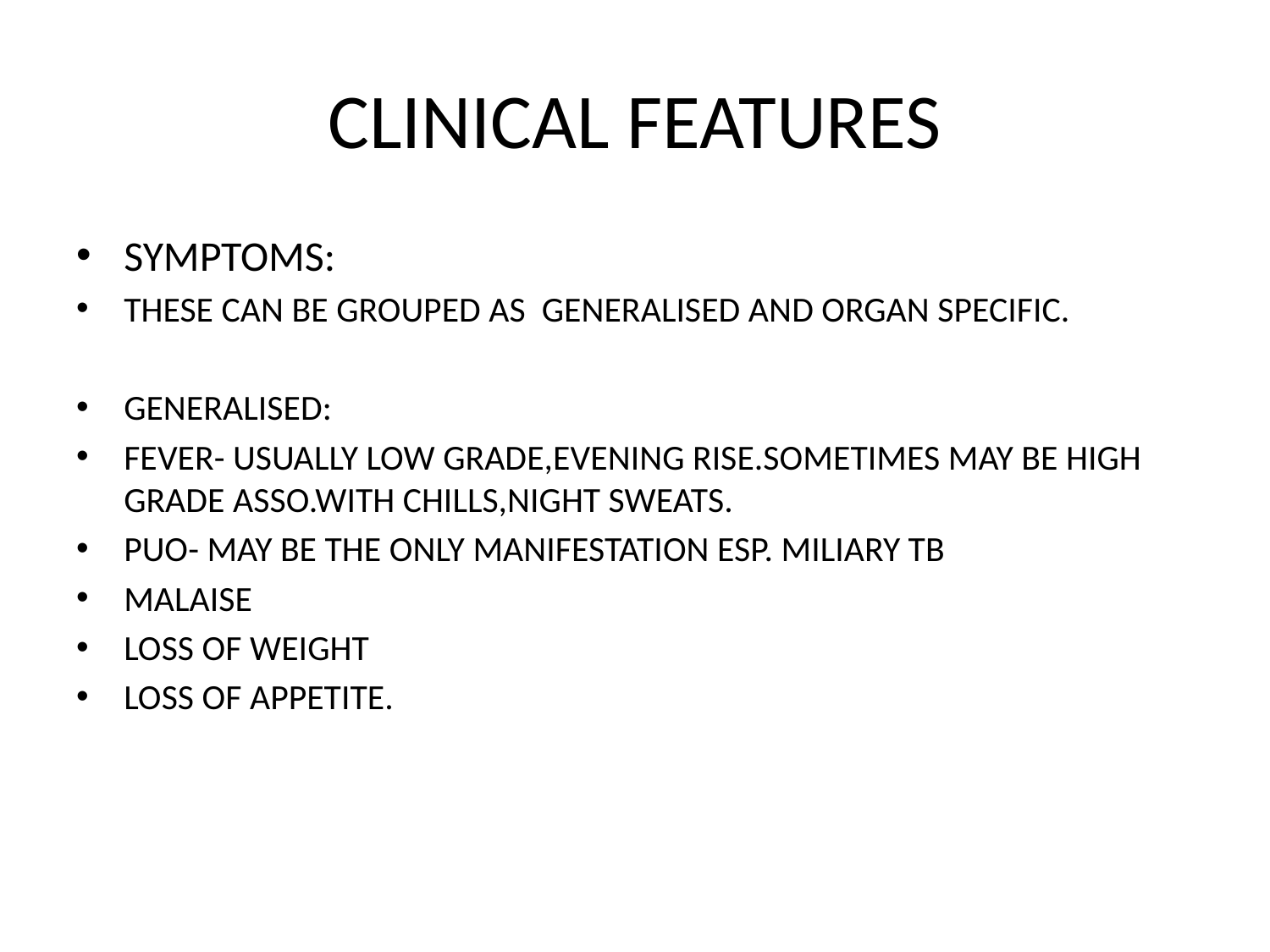

# CLINICAL FEATURES
SYMPTOMS:
THESE CAN BE GROUPED AS  GENERALISED AND ORGAN SPECIFIC.

GENERALISED:
FEVER- USUALLY LOW GRADE,EVENING RISE.SOMETIMES MAY BE HIGH GRADE ASSO.WITH CHILLS,NIGHT SWEATS.
PUO- MAY BE THE ONLY MANIFESTATION ESP. MILIARY TB
MALAISE
LOSS OF WEIGHT
LOSS OF APPETITE.